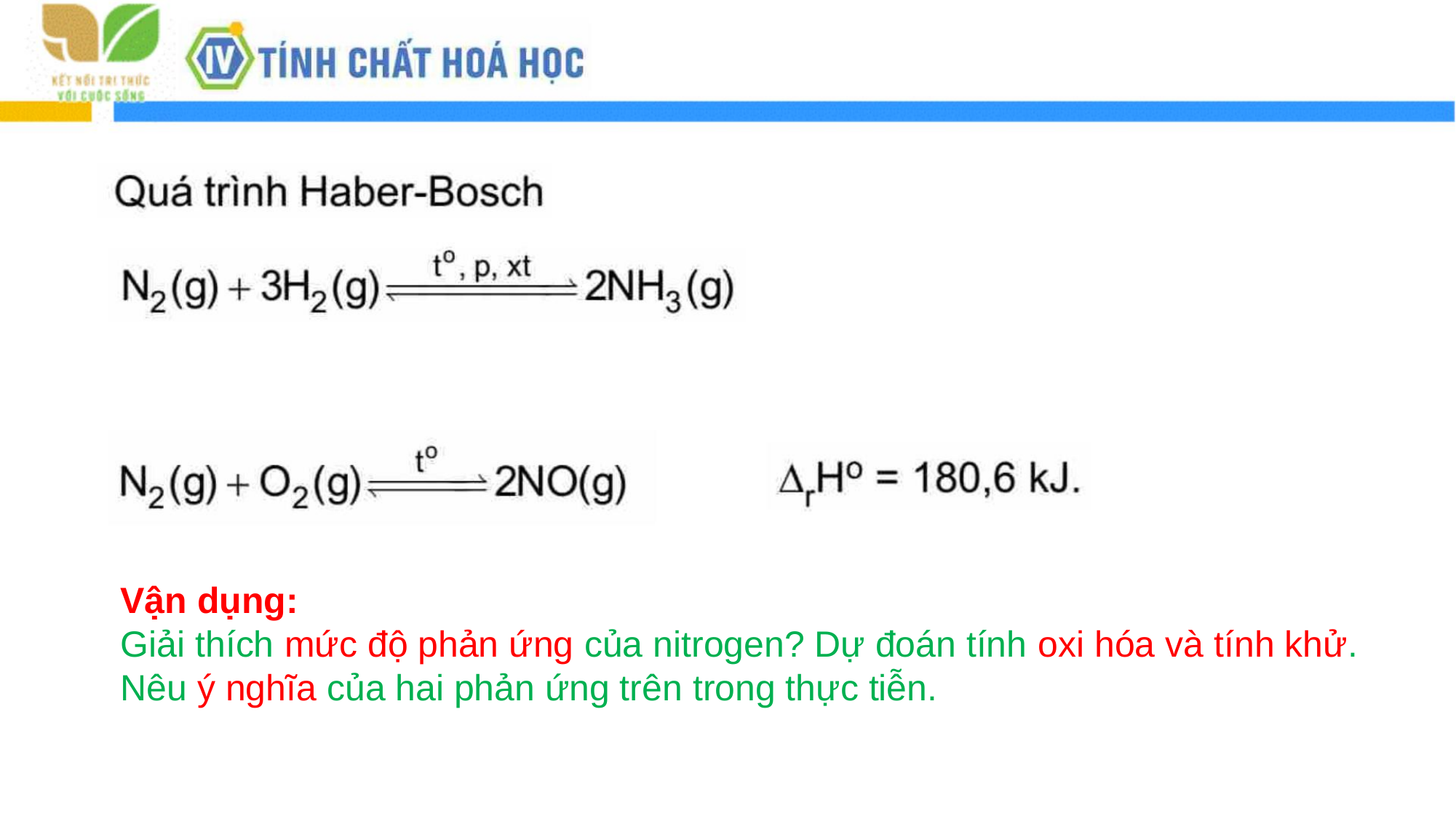

Vận dụng:
Giải thích mức độ phản ứng của nitrogen? Dự đoán tính oxi hóa và tính khử.
Nêu ý nghĩa của hai phản ứng trên trong thực tiễn.